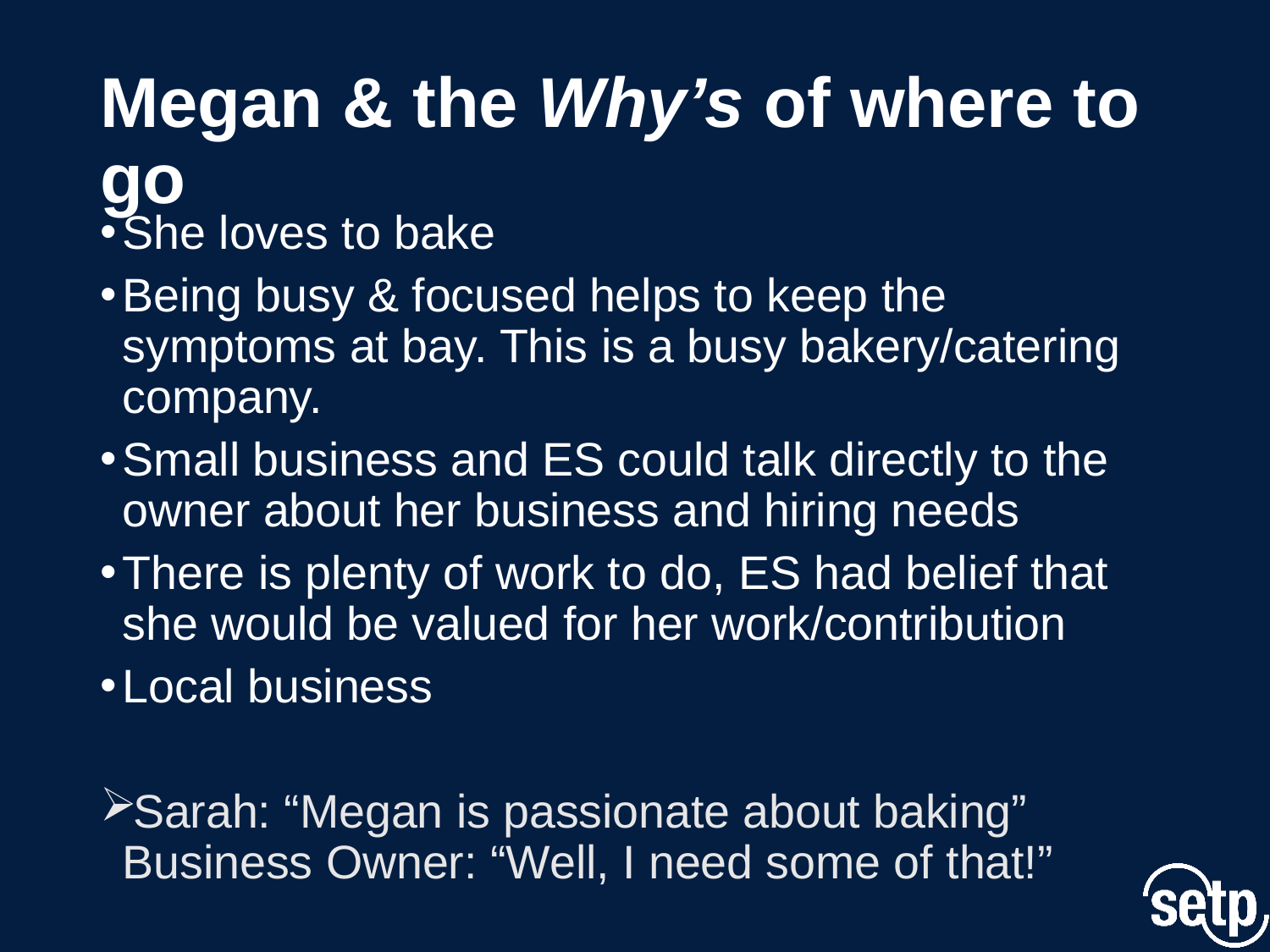

# Megan & the Why’s of where to go
She loves to bake
Being busy & focused helps to keep the symptoms at bay. This is a busy bakery/catering company.
Small business and ES could talk directly to the owner about her business and hiring needs
There is plenty of work to do, ES had belief that she would be valued for her work/contribution
Local business

Sarah: “Megan is passionate about baking”
Business Owner: “Well, I need some of that!”